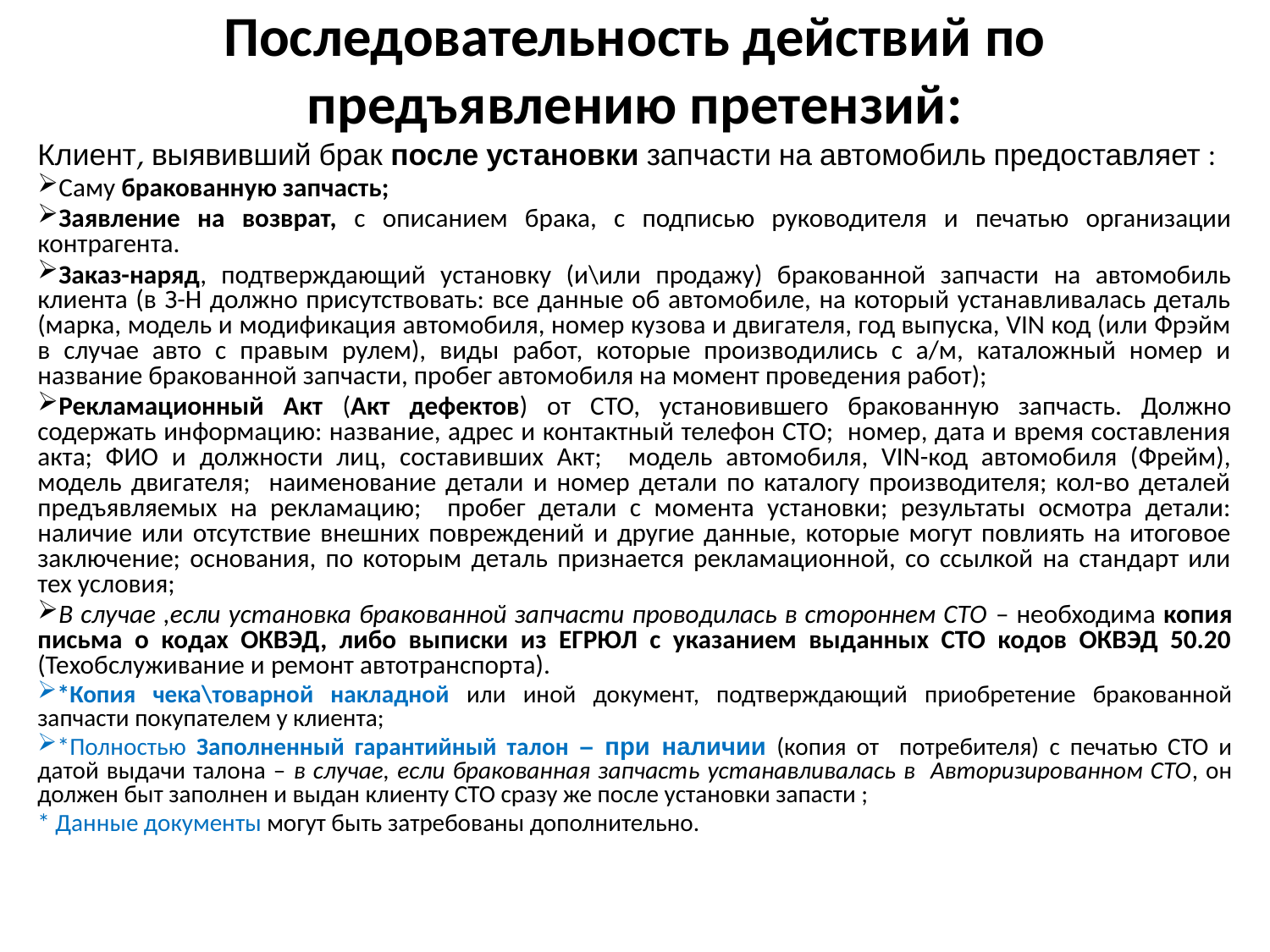

# Последовательность действий по предъявлению претензий:
Клиент, выявивший брак после установки запчасти на автомобиль предоставляет :
Саму бракованную запчасть;
Заявление на возврат, с описанием брака, с подписью руководителя и печатью организации контрагента.
Заказ-наряд, подтверждающий установку (и\или продажу) бракованной запчасти на автомобиль клиента (в З-Н должно присутствовать: все данные об автомобиле, на который устанавливалась деталь (марка, модель и модификация автомобиля, номер кузова и двигателя, год выпуска, VIN код (или Фрэйм в случае авто с правым рулем), виды работ, которые производились с а/м, каталожный номер и название бракованной запчасти, пробег автомобиля на момент проведения работ);
Рекламационный Акт (Акт дефектов) от СТО, установившего бракованную запчасть. Должно содержать информацию: название, адрес и контактный телефон СТО;  номер, дата и время составления акта; ФИО и должности лиц, составивших Акт;  модель автомобиля, VIN-код автомобиля (Фрейм), модель двигателя;  наименование детали и номер детали по каталогу производителя; кол-во деталей предъявляемых на рекламацию;  пробег детали с момента установки; результаты осмотра детали: наличие или отсутствие внешних повреждений и другие данные, которые могут повлиять на итоговое заключение; основания, по которым деталь признается рекламационной, со ссылкой на стандарт или тех условия;
В случае ,если установка бракованной запчасти проводилась в стороннем СТО – необходима копия письма о кодах ОКВЭД, либо выписки из ЕГРЮЛ с указанием выданных СТО кодов ОКВЭД 50.20 (Техобслуживание и ремонт автотранспорта).
*Копия чека\товарной накладной или иной документ, подтверждающий приобретение бракованной запчасти покупателем у клиента;
*Полностью Заполненный гарантийный талон – при наличии (копия от  потребителя) с печатью СТО и датой выдачи талона – в случае, если бракованная запчасть устанавливалась в  Авторизированном СТО, он должен быт заполнен и выдан клиенту СТО сразу же после установки запасти ;
* Данные документы могут быть затребованы дополнительно.